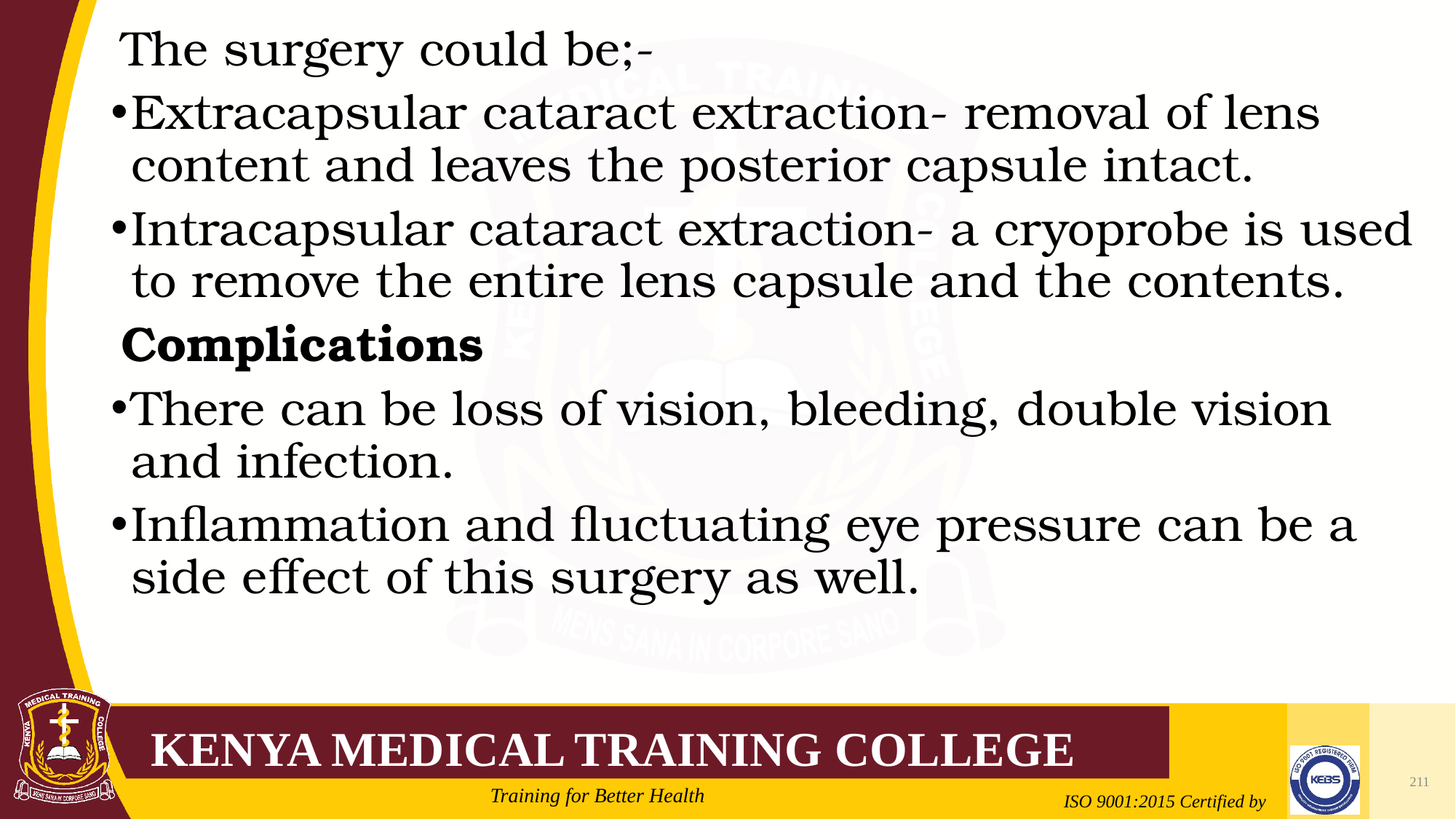

#
The surgery could be;-
Extracapsular cataract extraction- removal of lens content and leaves the posterior capsule intact.
Intracapsular cataract extraction- a cryoprobe is used to remove the entire lens capsule and the contents.
Complications
There can be loss of vision, bleeding, double vision and infection.
Inflammation and fluctuating eye pressure can be a side effect of this surgery as well.

211
2/21/2022
Mrs. Cate Mungania Kimathi-Bsc. N